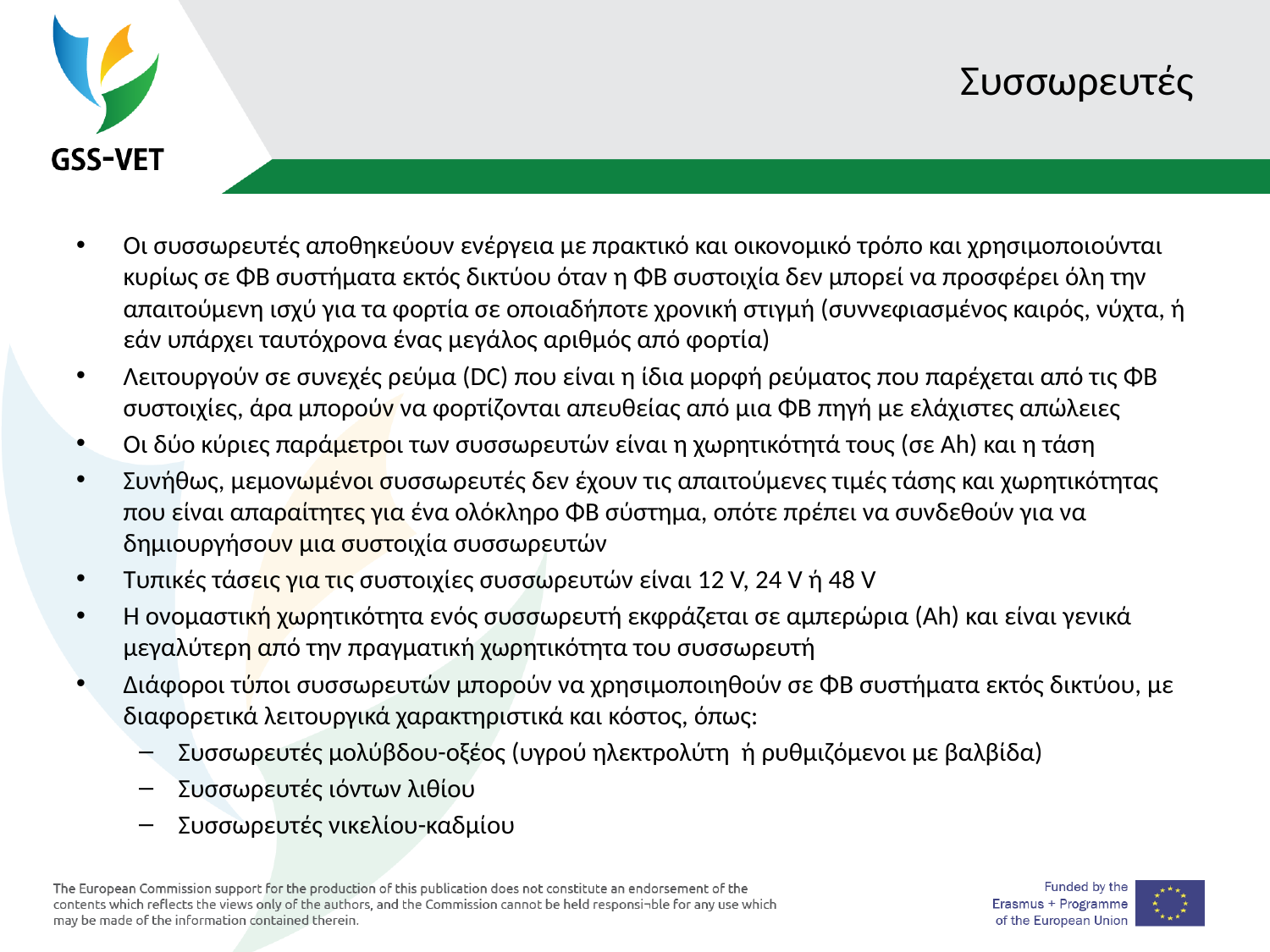

# Συσσωρευτές
Οι συσσωρευτές αποθηκεύουν ενέργεια με πρακτικό και οικονομικό τρόπο και χρησιμοποιούνται κυρίως σε ΦΒ συστήματα εκτός δικτύου όταν η ΦΒ συστοιχία δεν μπορεί να προσφέρει όλη την απαιτούμενη ισχύ για τα φορτία σε οποιαδήποτε χρονική στιγμή (συννεφιασμένος καιρός, νύχτα, ή εάν υπάρχει ταυτόχρονα ένας μεγάλος αριθμός από φορτία)
Λειτουργούν σε συνεχές ρεύμα (DC) που είναι η ίδια μορφή ρεύματος που παρέχεται από τις ΦΒ συστοιχίες, άρα μπορούν να φορτίζονται απευθείας από μια ΦΒ πηγή με ελάχιστες απώλειες
Οι δύο κύριες παράμετροι των συσσωρευτών είναι η χωρητικότητά τους (σε Ah) και η τάση
Συνήθως, μεμονωμένοι συσσωρευτές δεν έχουν τις απαιτούμενες τιμές τάσης και χωρητικότητας που είναι απαραίτητες για ένα ολόκληρο ΦΒ σύστημα, οπότε πρέπει να συνδεθούν για να δημιουργήσουν μια συστοιχία συσσωρευτών
Τυπικές τάσεις για τις συστοιχίες συσσωρευτών είναι 12 V, 24 V ή 48 V
Η ονομαστική χωρητικότητα ενός συσσωρευτή εκφράζεται σε αμπερώρια (Ah) και είναι γενικά μεγαλύτερη από την πραγματική χωρητικότητα του συσσωρευτή
Διάφοροι τύποι συσσωρευτών μπορούν να χρησιμοποιηθούν σε ΦΒ συστήματα εκτός δικτύου, με διαφορετικά λειτουργικά χαρακτηριστικά και κόστος, όπως:
Συσσωρευτές μολύβδου-οξέος (υγρού ηλεκτρολύτη  ή ρυθμιζόμενοι με βαλβίδα)
Συσσωρευτές ιόντων λιθίου
Συσσωρευτές νικελίου-καδμίου